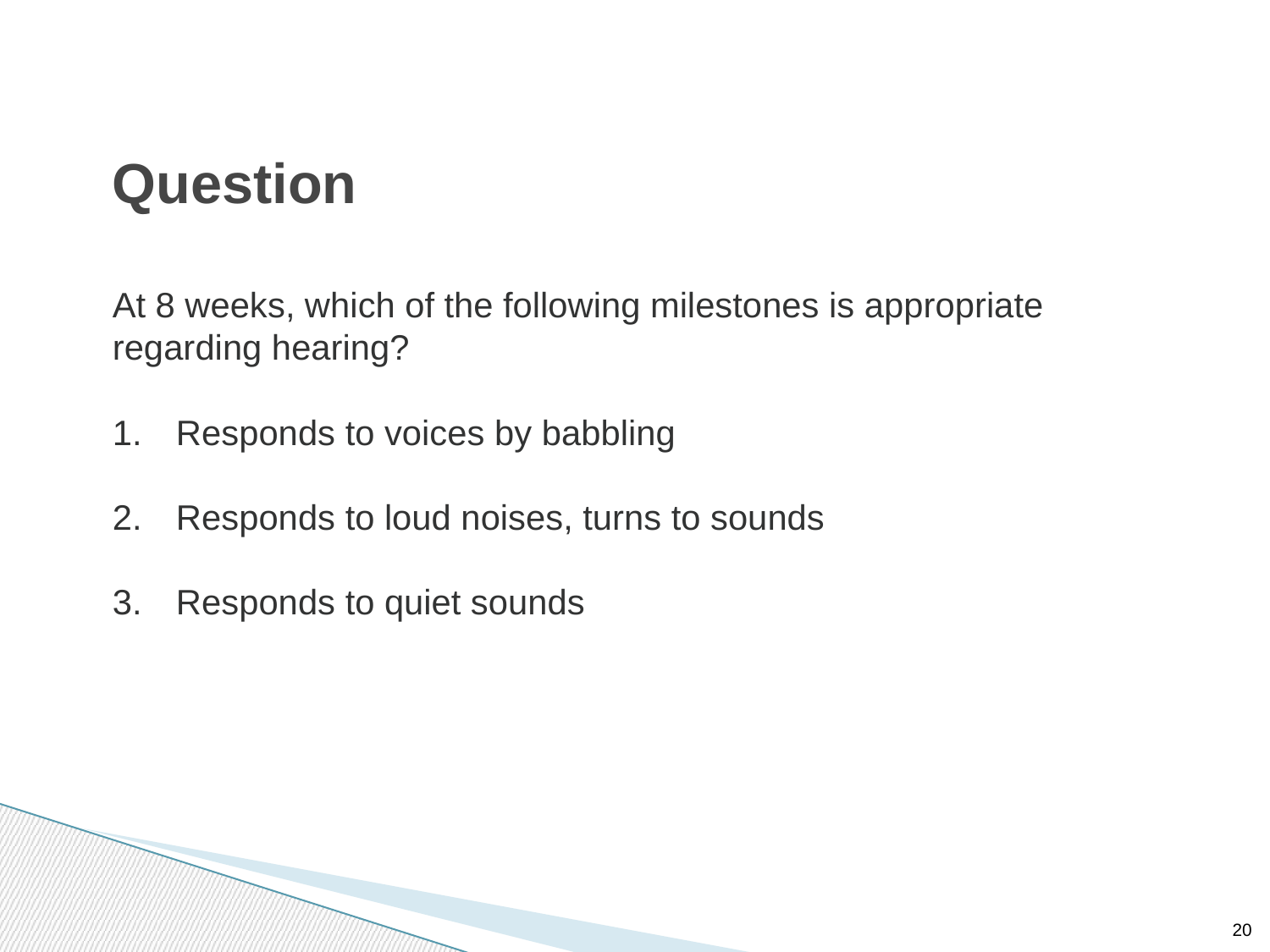

Question
At 8 weeks, which of the following milestones is appropriate regarding hearing?

Responds to voices by babbling
Responds to loud noises, turns to sounds
Responds to quiet sounds
20